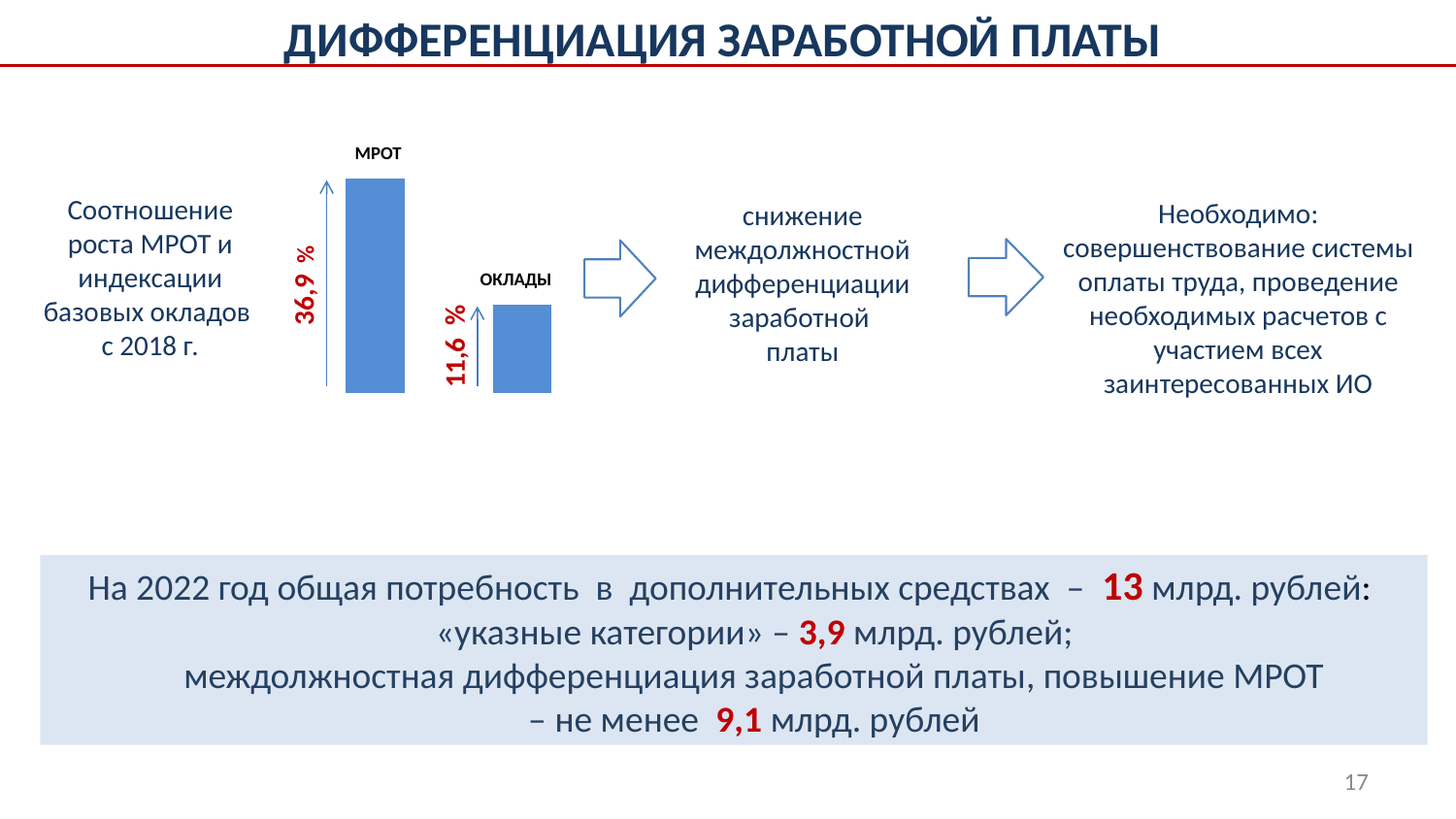

ДИФФЕРЕНЦИАЦИЯ ЗАРАБОТНОЙ ПЛАТЫ
МРОТ

### Chart

| Category | Ряд 1 |
|---|---|
| МРОТ | 36.9 |
| заработная плата | 15.2 |
Соотношение роста МРОТ и индексации базовых окладов
с 2018 г.
Необходимо: совершенствование системы оплаты труда, проведение необходимых расчетов с участием всех заинтересованных ИО
снижение междолжностной дифференциации заработной
платы

ОКЛАДЫ
36,9  %
11,6  %
На 2022 год общая потребность  в  дополнительных средствах  –  13 млрд. рублей:
     «указные категории» – 3,9 млрд. рублей;
     междолжностная дифференциация заработной платы, повышение МРОТ
      – не менее  9,1 млрд. рублей
17